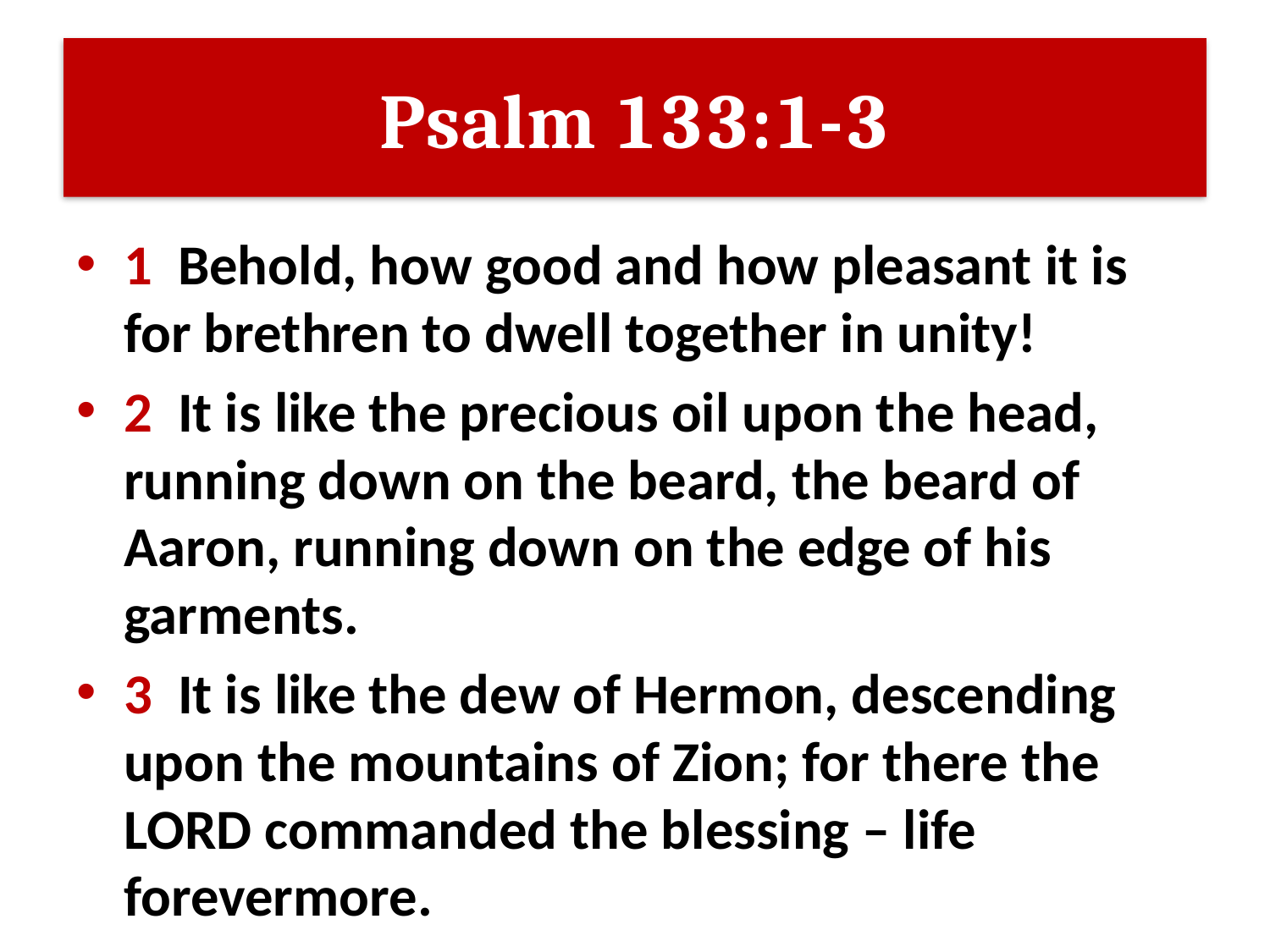

# Psalm 133:1-3
1  Behold, how good and how pleasant it is for brethren to dwell together in unity!
2  It is like the precious oil upon the head, running down on the beard, the beard of Aaron, running down on the edge of his garments.
3  It is like the dew of Hermon, descending upon the mountains of Zion; for there the LORD commanded the blessing – life forevermore.